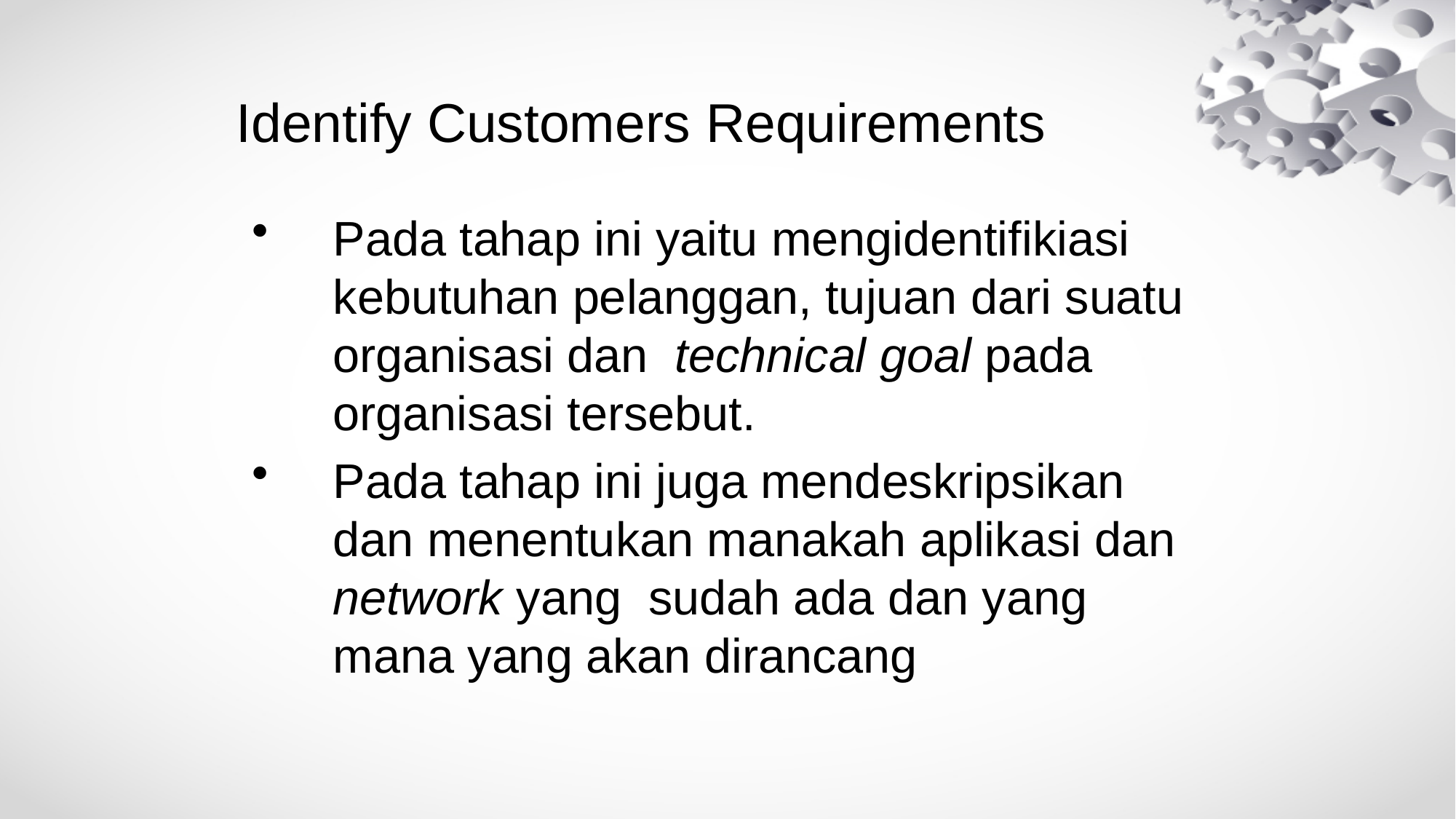

# Identify Customers Requirements
Pada tahap ini yaitu mengidentifikiasi kebutuhan pelanggan, tujuan dari suatu organisasi dan  technical goal pada organisasi tersebut.
Pada tahap ini juga mendeskripsikan dan menentukan manakah aplikasi dan network yang  sudah ada dan yang mana yang akan dirancang